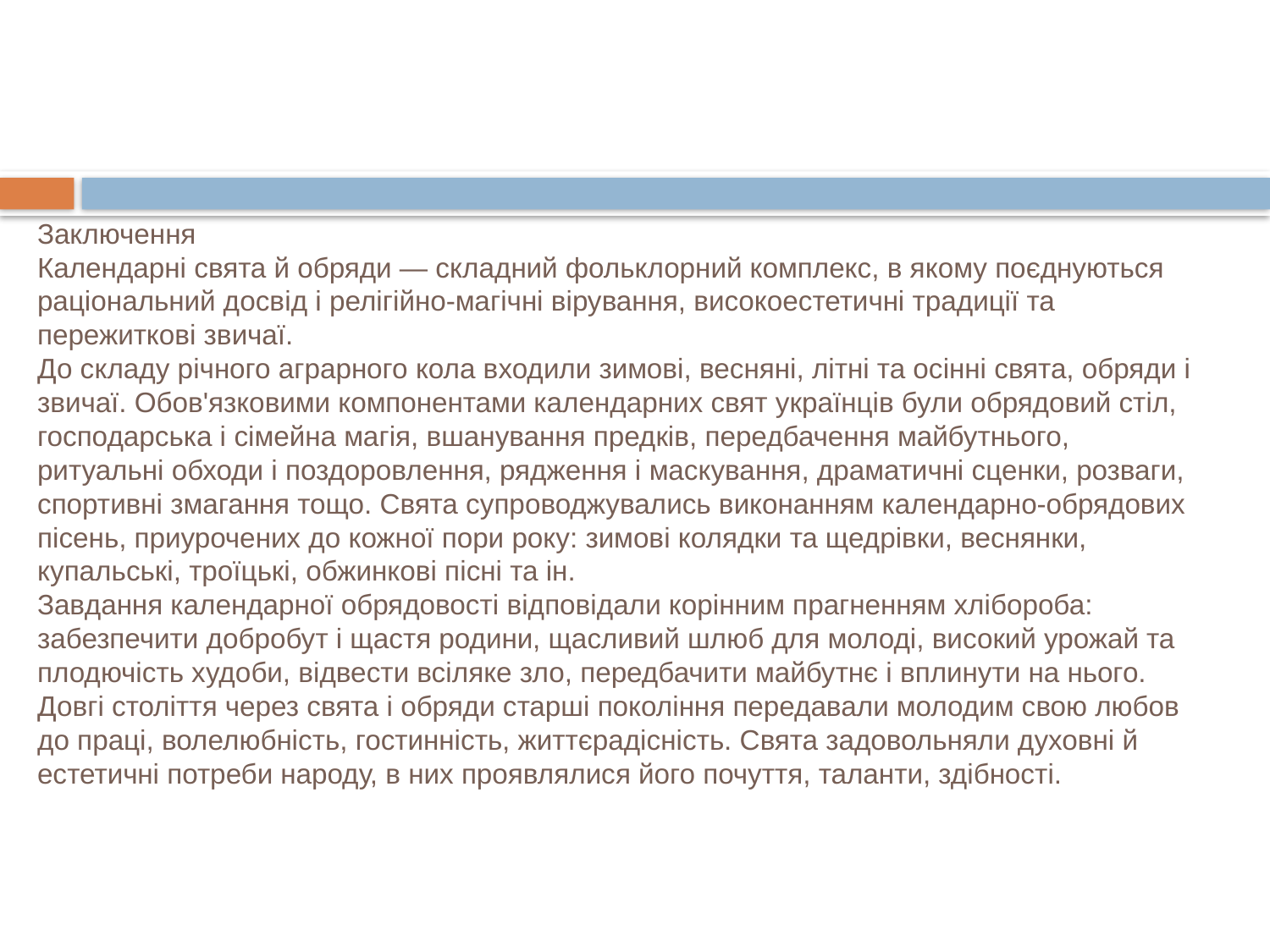

# Заключення Календарні свята й обряди — складний фольклорний комплекс, в якому поєднуються раціональний досвід і релігійно-магічні вірування, високоестетичні традиції та пережиткові звичаї. До складу річного аграрного кола входили зимові, весняні, літні та осінні свята, обряди і звичаї. Обов'язковими компонентами календарних свят українців були обрядовий стіл, господарська і сімейна магія, вшанування предків, передбачення майбутнього, ритуальні обходи і поздоровлення, рядження і маскування, драматичні сценки, розваги, спортивні змагання тощо. Свята супроводжувались виконанням календарно-обрядових пісень, приурочених до кожної пори року: зимові колядки та щедрівки, веснянки, купальські, троїцькі, обжинкові пісні та ін. Завдання календарної обрядовості відповідали корінним прагненням хлібороба: забезпечити добробут і щастя родини, щасливий шлюб для молоді, високий урожай та плодючість худоби, відвести всіляке зло, передбачити майбутнє і вплинути на нього. Довгі століття через свята і обряди старші покоління передавали молодим свою любов до праці, волелюбність, гостинність, життєрадісність. Свята задовольняли духовні й естетичні потреби народу, в них проявлялися його почуття, таланти, здібності.